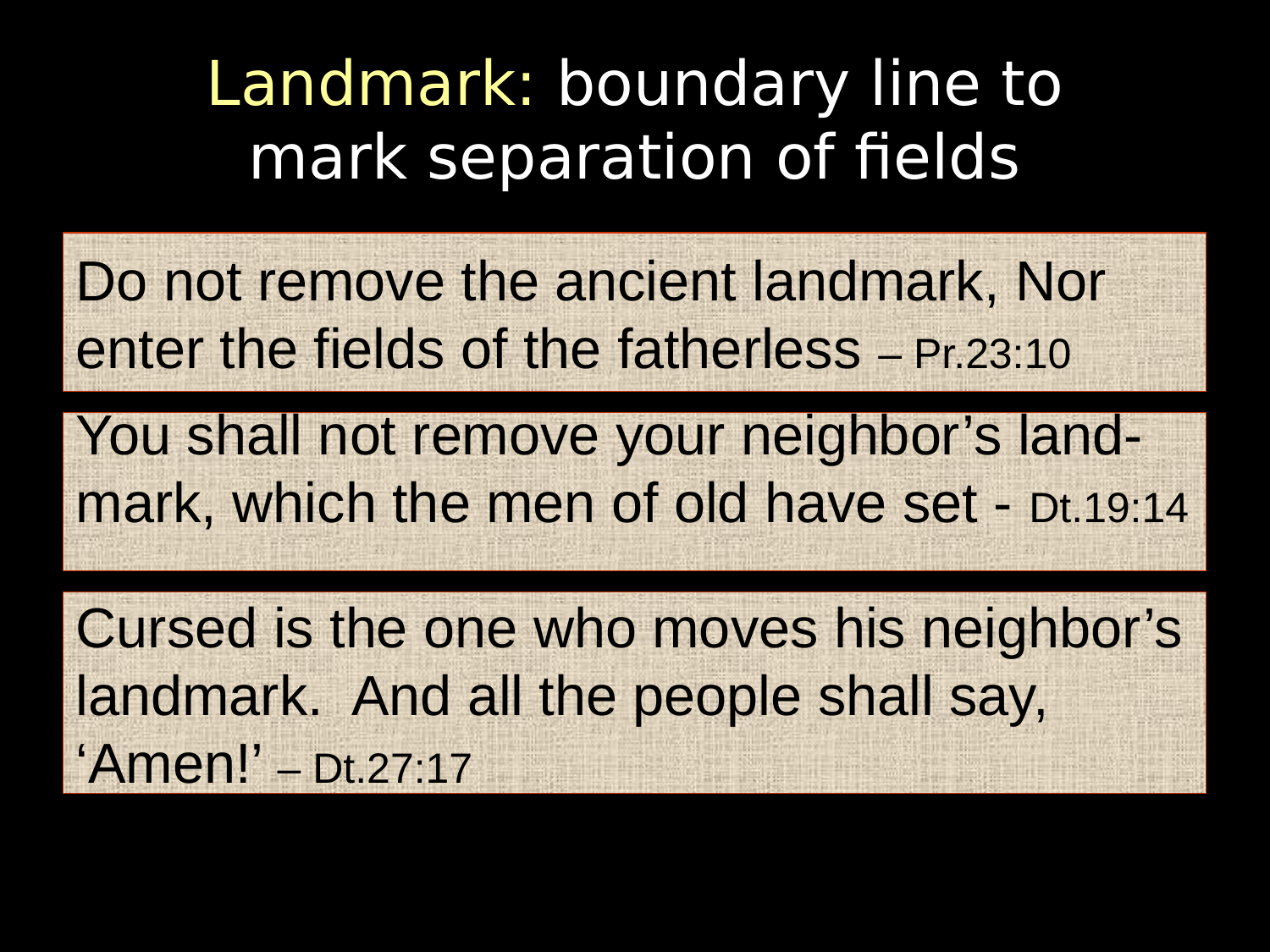

# Landmark: boundary line to mark separation of fields

Do not remove the ancient landmark, Nor enter the fields of the fatherless – Pr.23:10
You shall not remove your neighbor’s land-mark, which the men of old have set - Dt.19:14
Cursed is the one who moves his neighbor’s landmark.  And all the people shall say, ‘Amen!’ – Dt.27:17